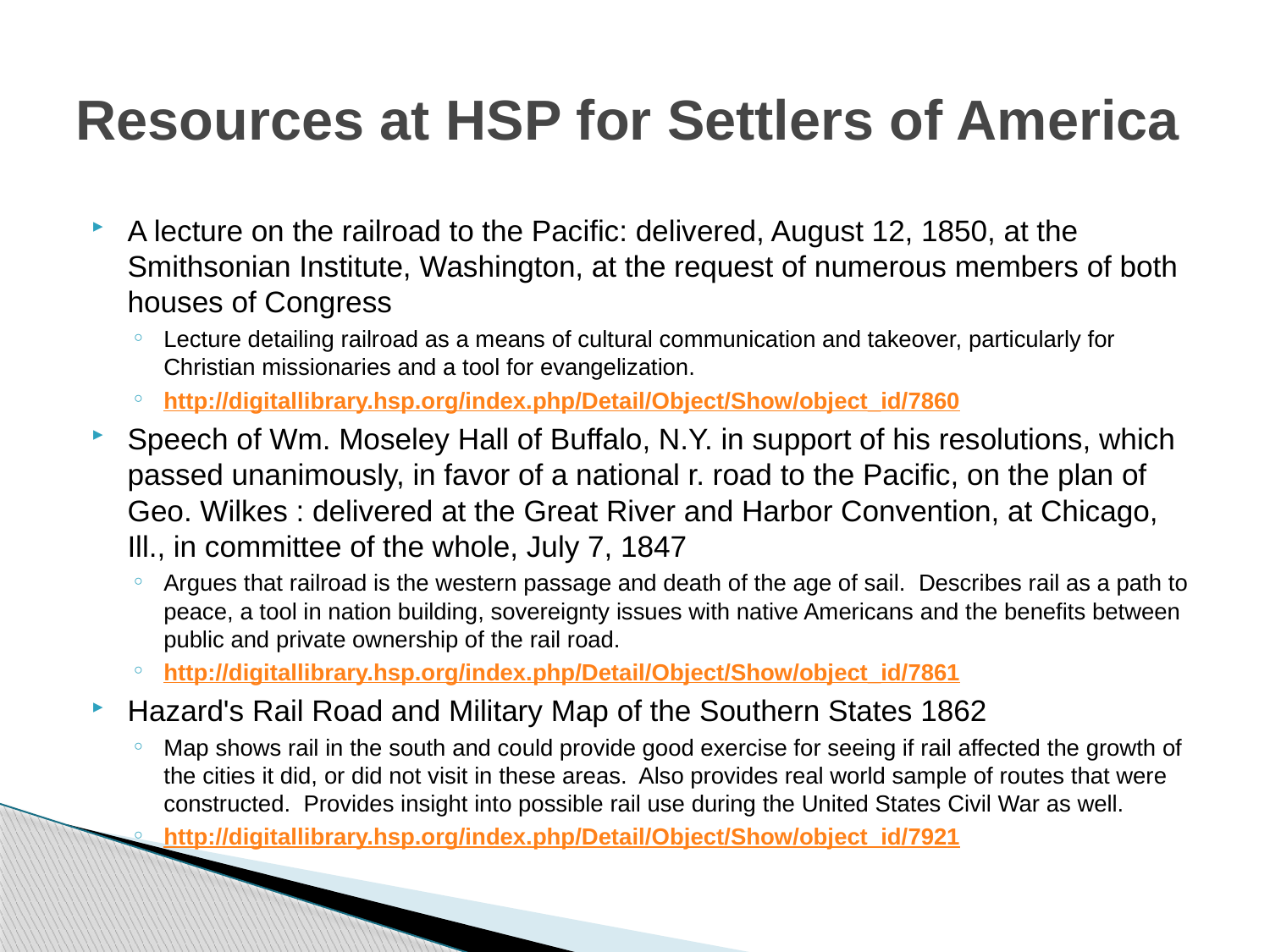

# Resources at HSP for Settlers of America
A lecture on the railroad to the Pacific: delivered, August 12, 1850, at the Smithsonian Institute, Washington, at the request of numerous members of both houses of Congress
Lecture detailing railroad as a means of cultural communication and takeover, particularly for Christian missionaries and a tool for evangelization.
http://digitallibrary.hsp.org/index.php/Detail/Object/Show/object_id/7860
Speech of Wm. Moseley Hall of Buffalo, N.Y. in support of his resolutions, which passed unanimously, in favor of a national r. road to the Pacific, on the plan of Geo. Wilkes : delivered at the Great River and Harbor Convention, at Chicago, Ill., in committee of the whole, July 7, 1847
Argues that railroad is the western passage and death of the age of sail.  Describes rail as a path to peace, a tool in nation building, sovereignty issues with native Americans and the benefits between public and private ownership of the rail road.
http://digitallibrary.hsp.org/index.php/Detail/Object/Show/object_id/7861
Hazard's Rail Road and Military Map of the Southern States 1862
Map shows rail in the south and could provide good exercise for seeing if rail affected the growth of the cities it did, or did not visit in these areas.  Also provides real world sample of routes that were constructed.  Provides insight into possible rail use during the United States Civil War as well.
http://digitallibrary.hsp.org/index.php/Detail/Object/Show/object_id/7921